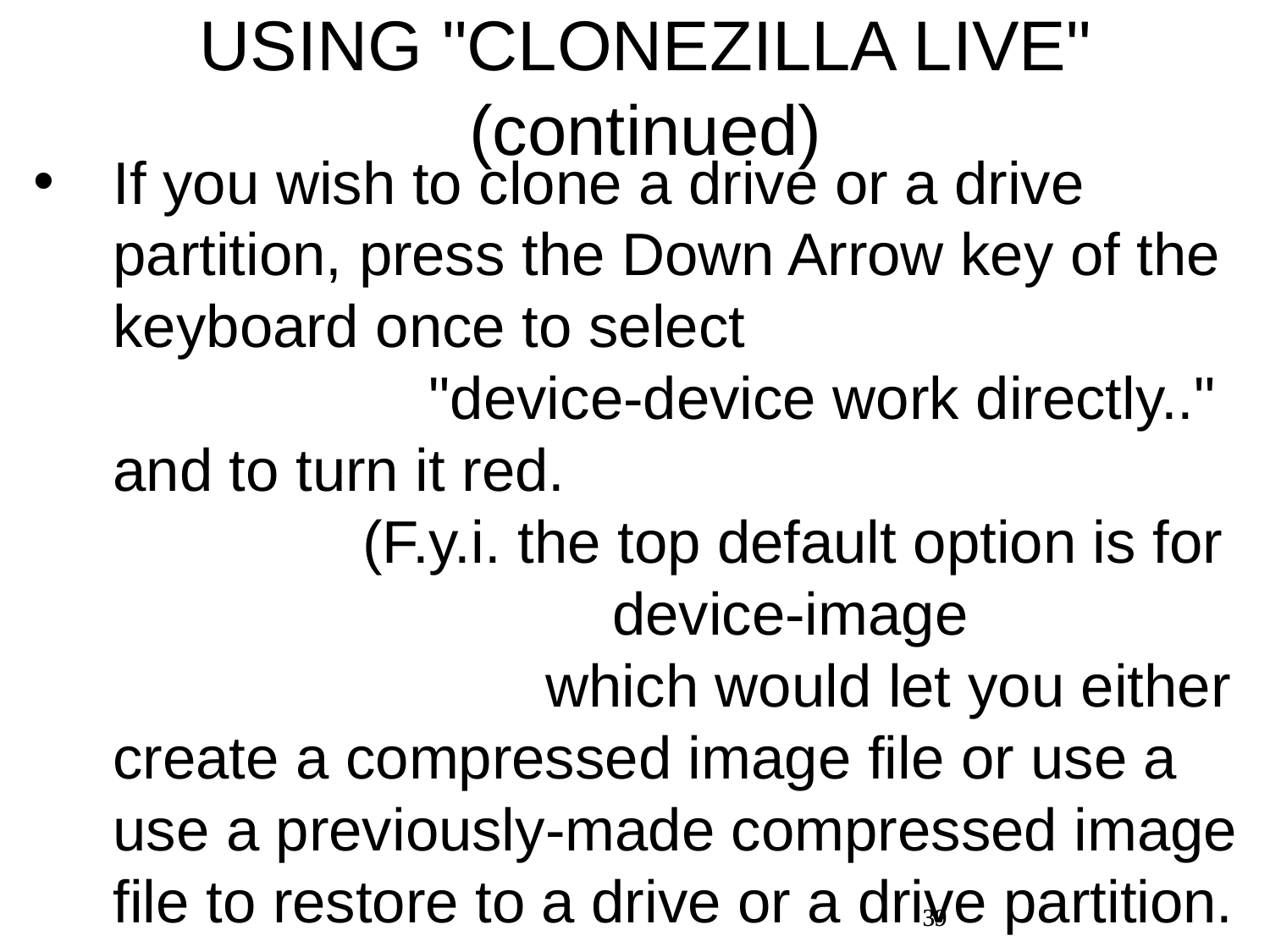

USING "CLONEZILLA LIVE" (continued)
If you wish to clone a drive or a drive partition, press the Down Arrow key of the keyboard once to select                                                   "device-device work directly.." and to turn it red.                                                         (F.y.i. the top default option is for                                 device-image                                            which would let you either create a compressed image file or use a use a previously-made compressed image file to restore to a drive or a drive partition.
39
39